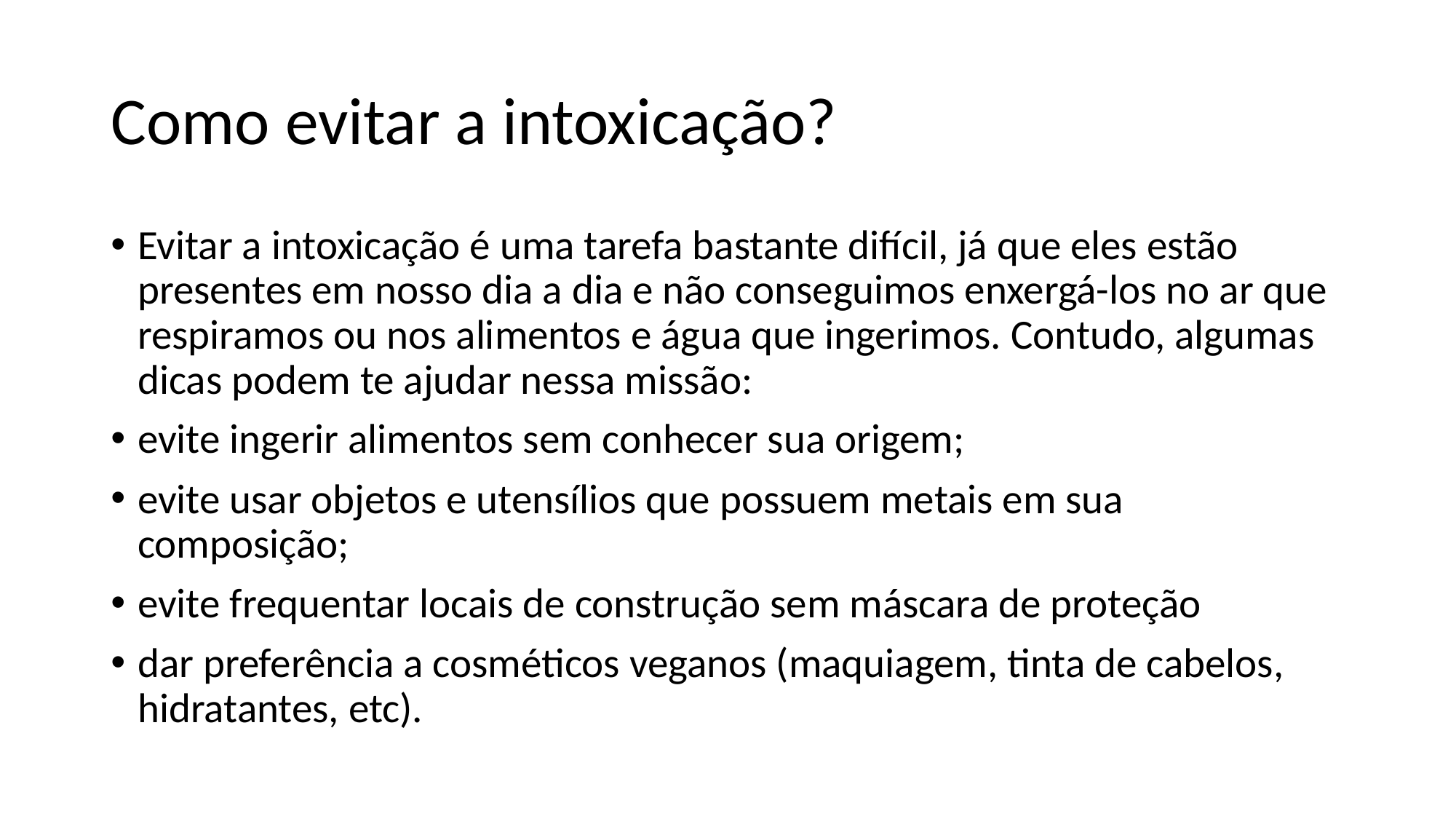

# Como evitar a intoxicação?
Evitar a intoxicação é uma tarefa bastante difícil, já que eles estão presentes em nosso dia a dia e não conseguimos enxergá-los no ar que respiramos ou nos alimentos e água que ingerimos. Contudo, algumas dicas podem te ajudar nessa missão:
evite ingerir alimentos sem conhecer sua origem;
evite usar objetos e utensílios que possuem metais em sua composição;
evite frequentar locais de construção sem máscara de proteção
dar preferência a cosméticos veganos (maquiagem, tinta de cabelos, hidratantes, etc).